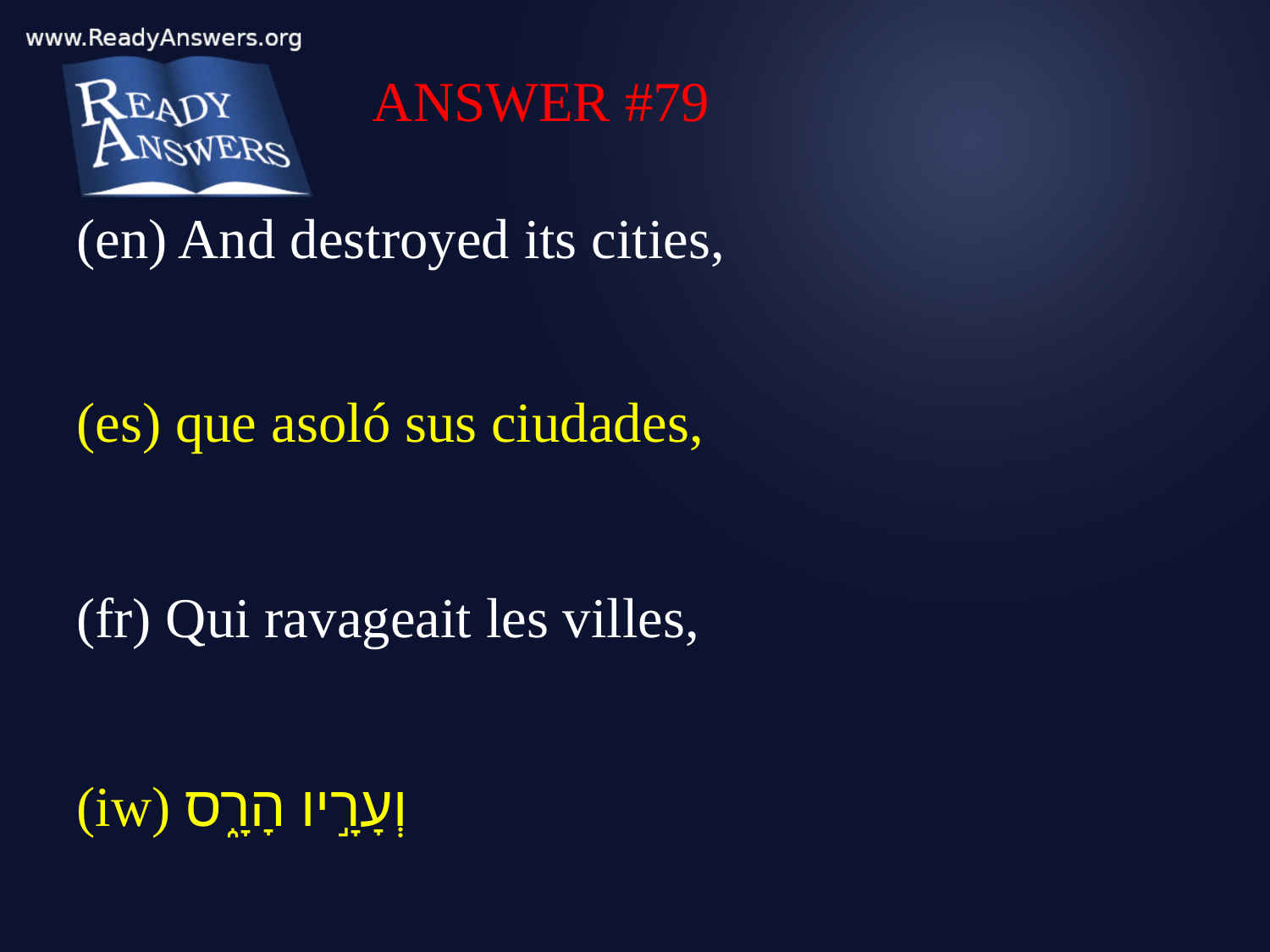

ANSWER #79
(en) And destroyed its cities,
(es) que asoló sus ciudades,
(fr) Qui ravageait les villes,
(iw) וְעָרָ֣יו הָרָ֑ס